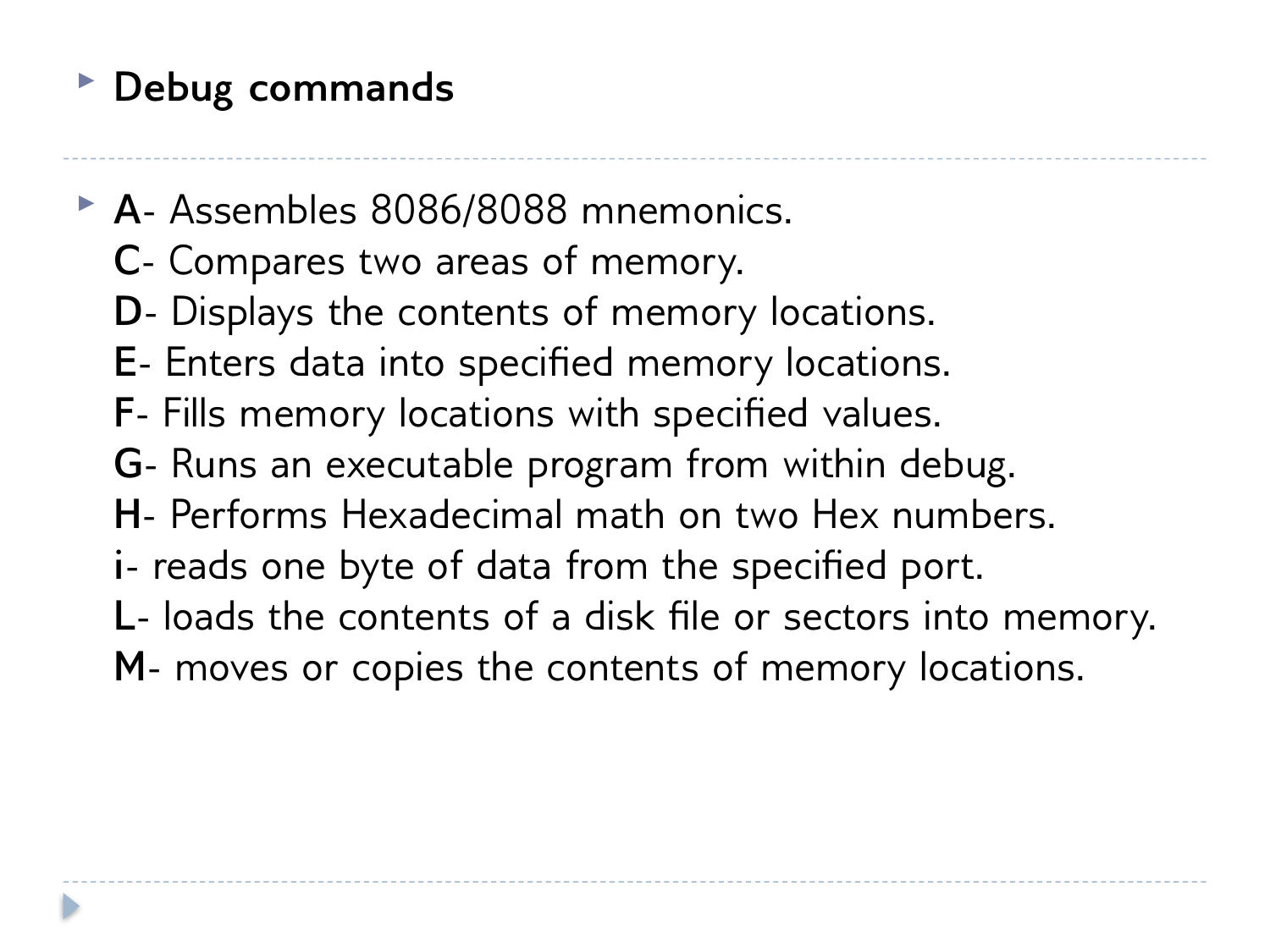

Debug commands

A- Assembles 8086/8088 mnemonics.
C- Compares two areas of memory.
D- Displays the contents of memory locations.
E- Enters data into specified memory locations.
F- Fills memory locations with specified values.
G- Runs an executable program from within debug.
H- Performs Hexadecimal math on two Hex numbers.
i- reads one byte of data from the specified port.
L- loads the contents of a disk file or sectors into memory.
M- moves or copies the contents of memory locations.